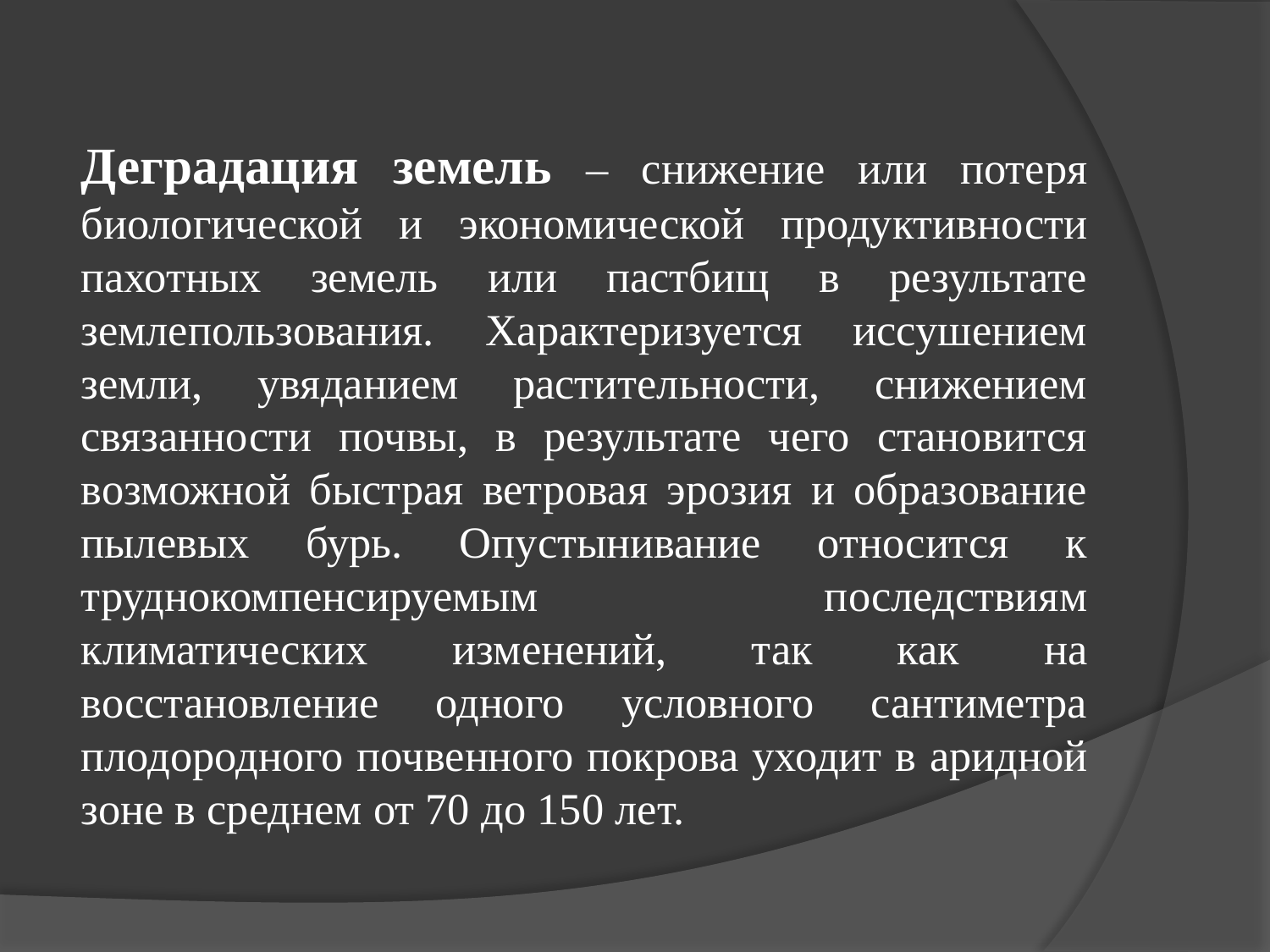

#
	Деградация земель – снижение или потеря биологической и экономической продуктивности пахотных земель или пастбищ в результате землепользования. Характеризуется иссушением земли, увяданием растительности, снижением связанности почвы, в результате чего становится возможной быстрая ветровая эрозия и образование пылевых бурь. Опустынивание относится к труднокомпенсируемым последствиям климатических изменений, так как на восстановление одного условного сантиметра плодородного почвенного покрова уходит в аридной зоне в среднем от 70 до 150 лет.